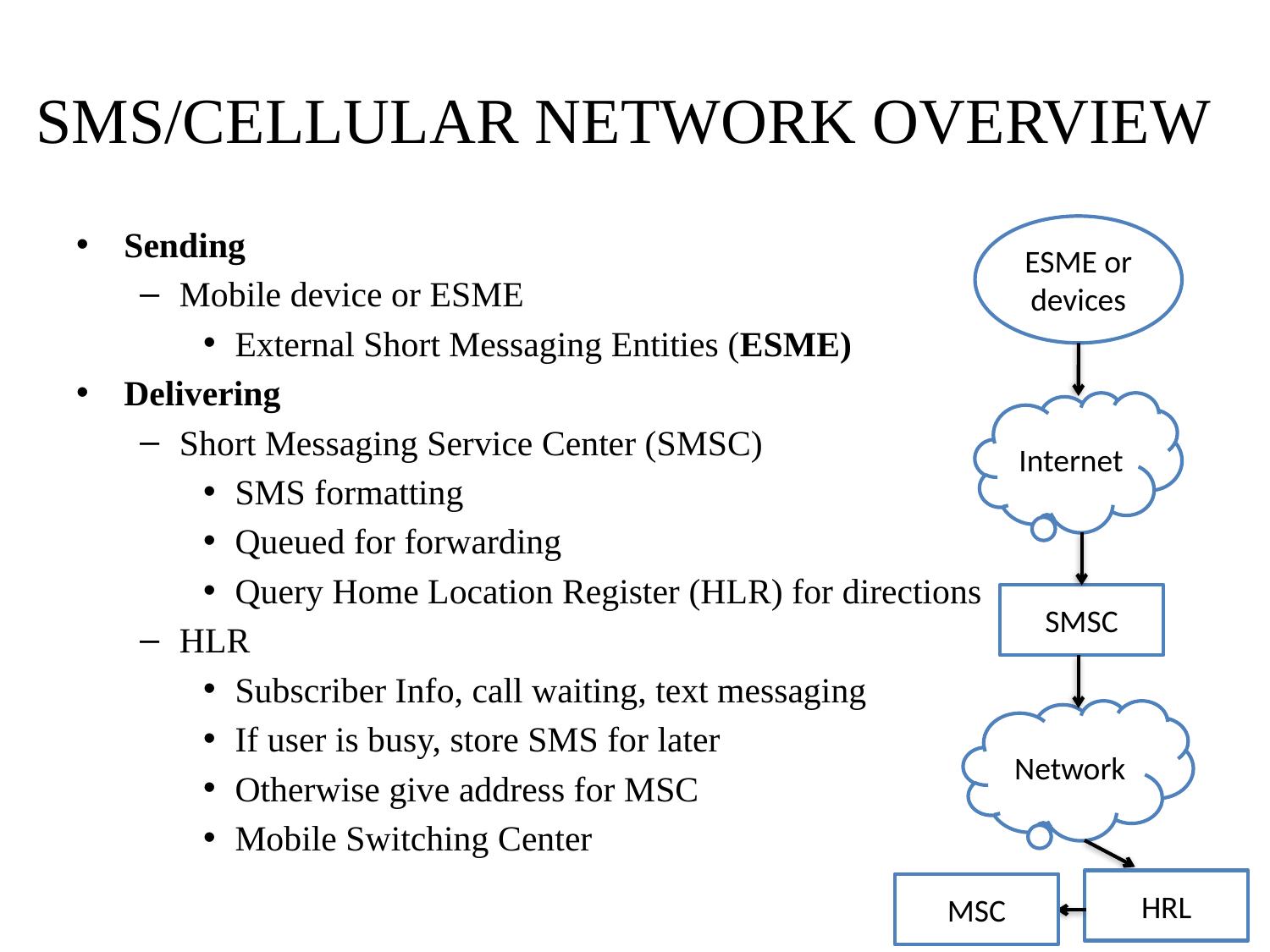

# SMS/CELLULAR NETWORK OVERVIEW
Sending
Mobile device or ESME
External Short Messaging Entities (ESME)
Delivering
Short Messaging Service Center (SMSC)
SMS formatting
Queued for forwarding
Query Home Location Register (HLR) for directions
HLR
Subscriber Info, call waiting, text messaging
If user is busy, store SMS for later
Otherwise give address for MSC
Mobile Switching Center

ESME or devices
Internet
SMSC
Network
HRL
MSC